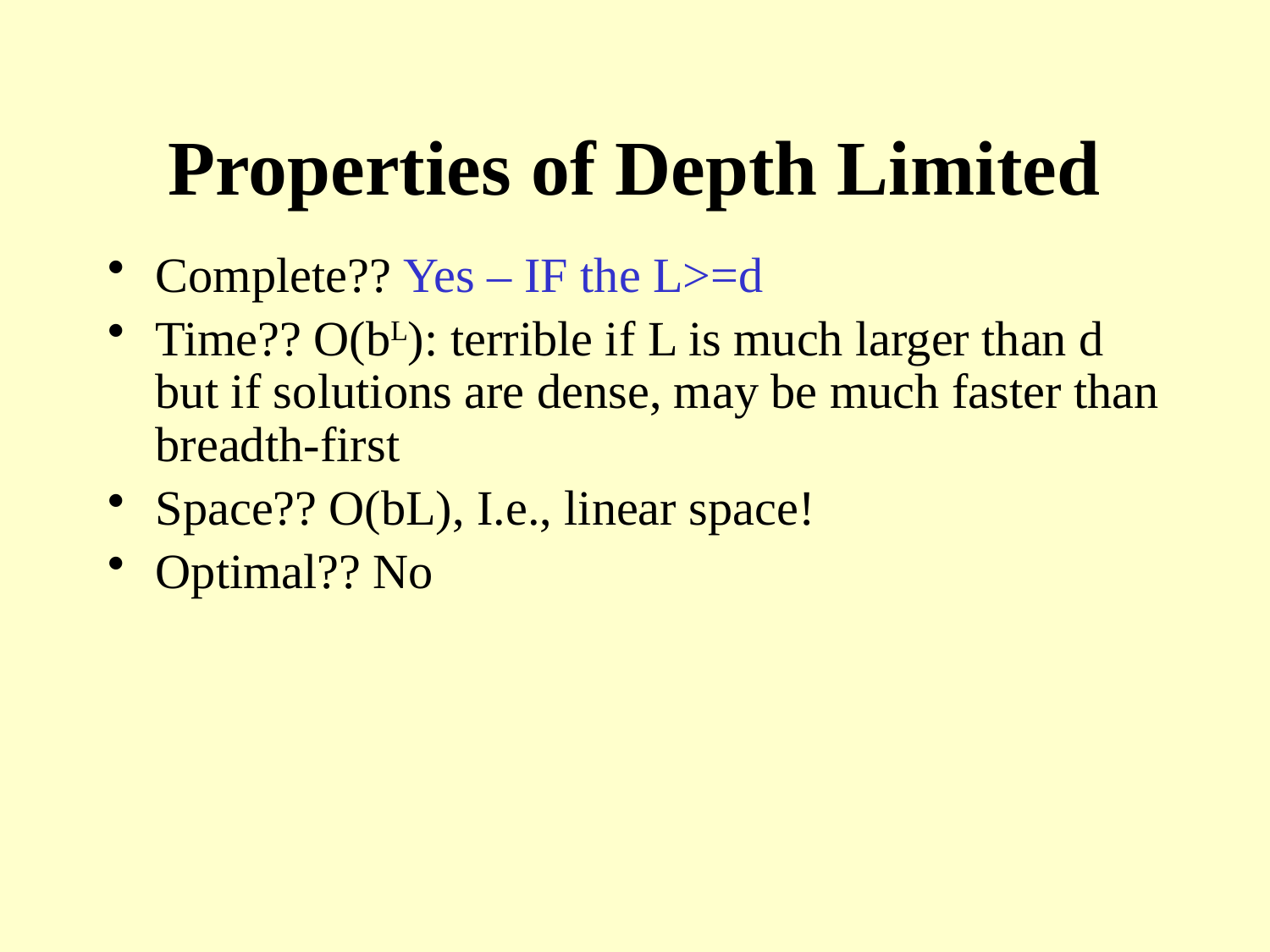

# Properties of Depth Limited
Complete?? Yes – IF the L>=d
Time?? O(bL): terrible if L is much larger than d
but if solutions are dense, may be much faster than breadth-first
Space?? O(bL), I.e., linear space!
Optimal?? No